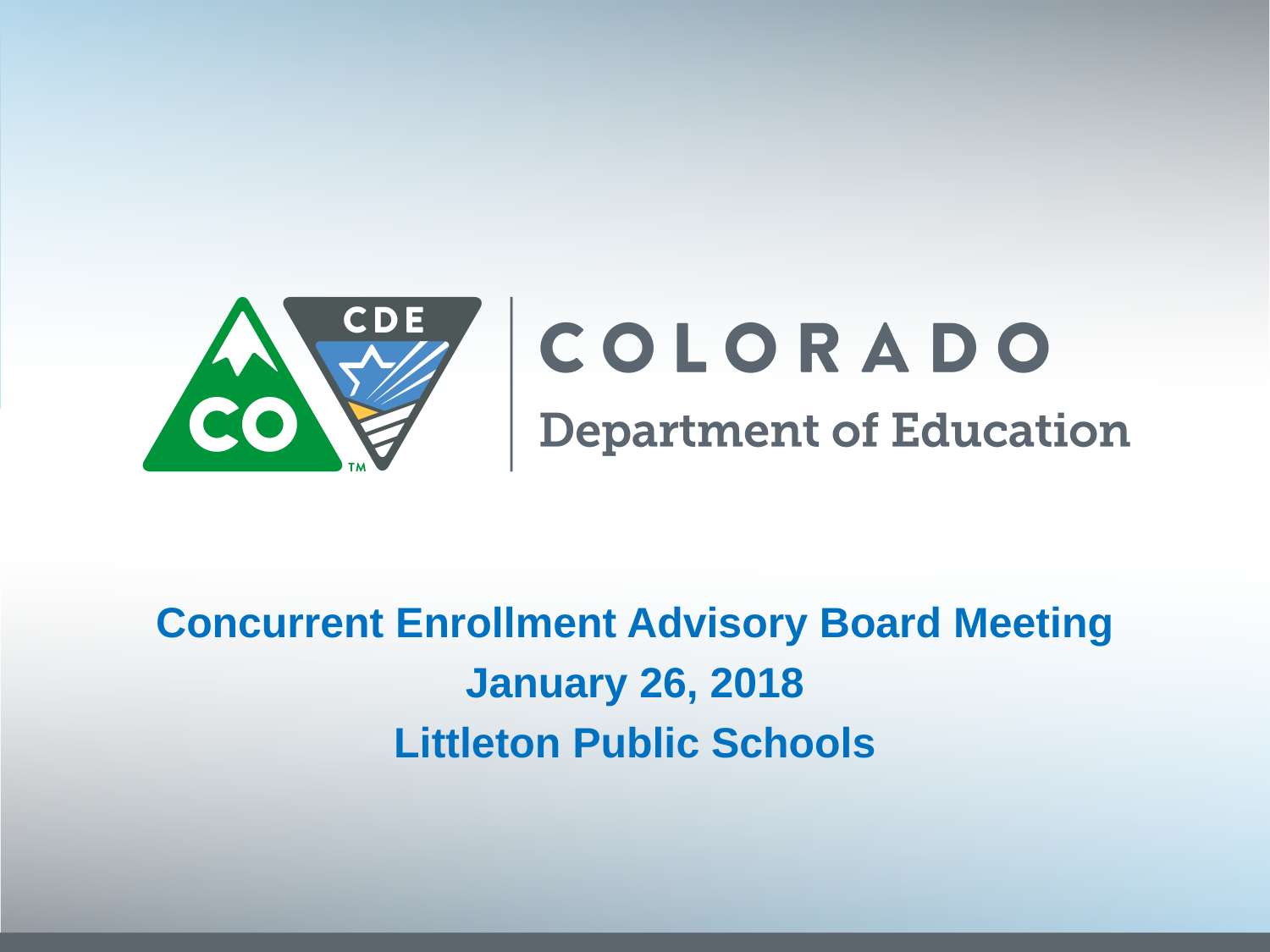

Concurrent Enrollment Advisory Board Meeting
January 26, 2018
Littleton Public Schools